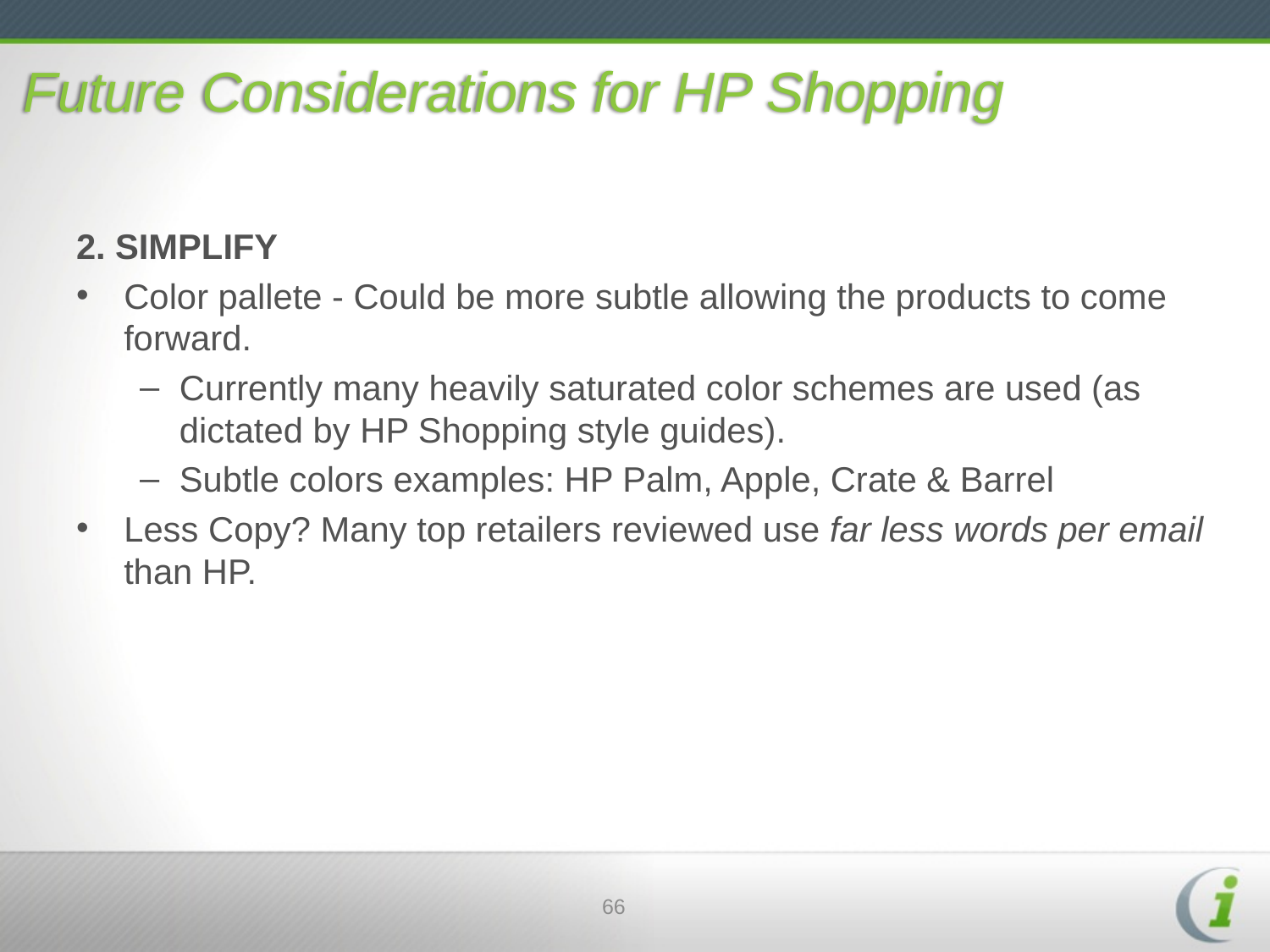

# Future Considerations for HP Shopping
2. SIMPLIFY
Color pallete - Could be more subtle allowing the products to come forward.
Currently many heavily saturated color schemes are used (as dictated by HP Shopping style guides).
Subtle colors examples: HP Palm, Apple, Crate & Barrel
Less Copy? Many top retailers reviewed use far less words per email than HP.

66